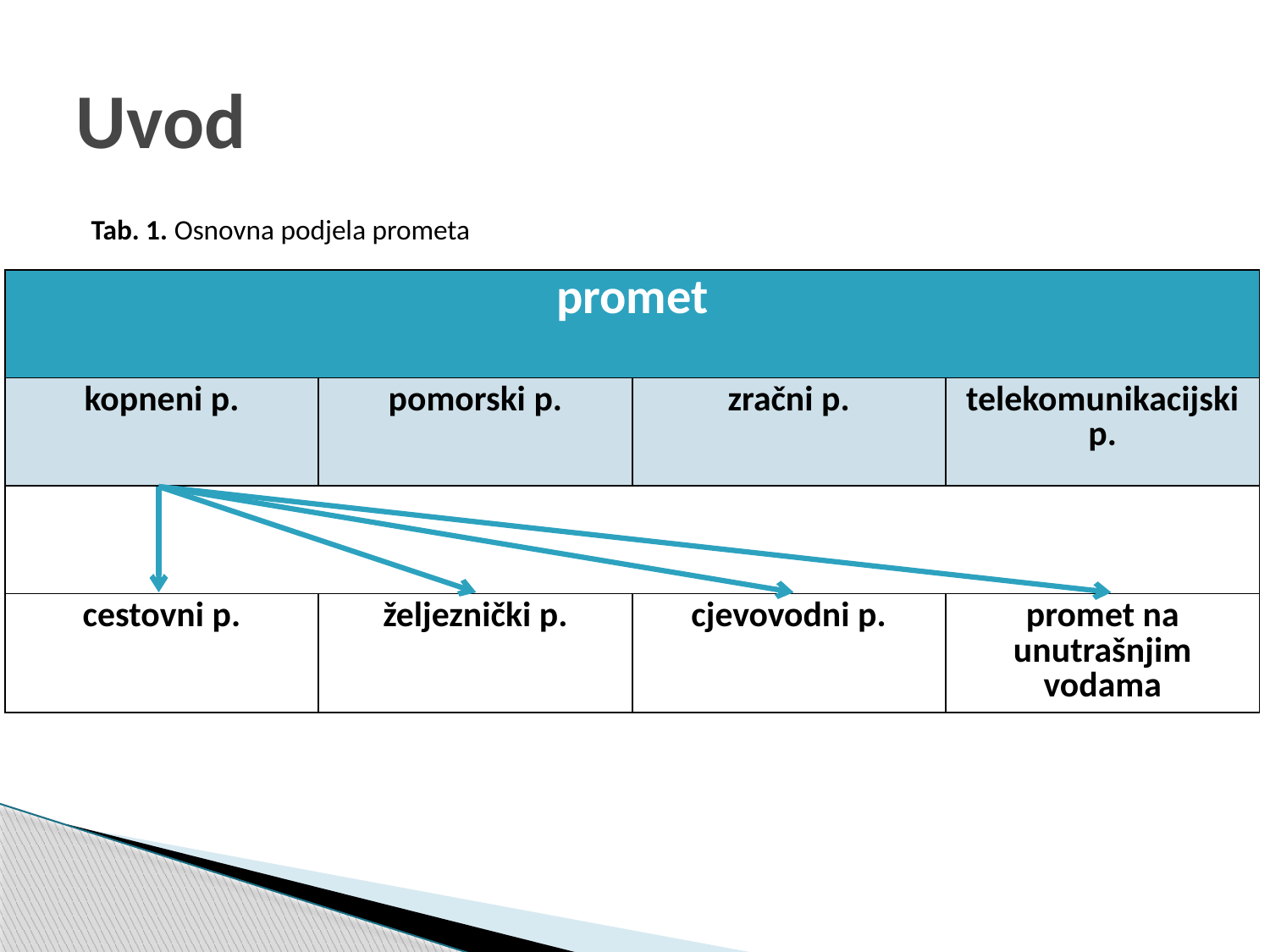

# Uvod
Tab. 1. Osnovna podjela prometa

| promet |  |  |  |
| --- | --- | --- | --- |
| kopneni p. | pomorski p. | zračni p. | telekomunikacijski p. |
|  |  |  |  |
| cestovni p. | željeznički p. | cjevovodni p. | promet na unutrašnjim vodama |